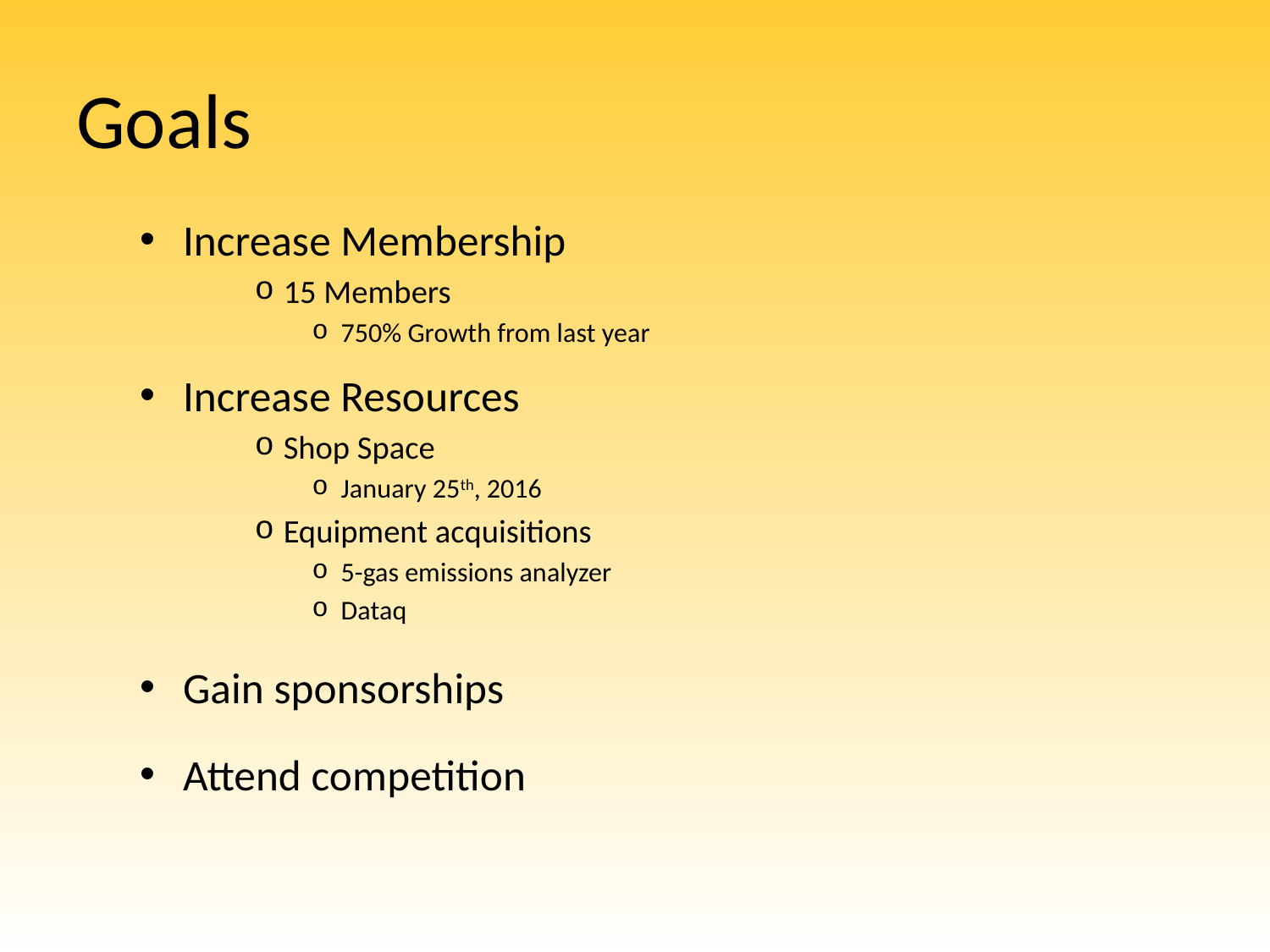

# Goals
Increase Membership
15 Members
750% Growth from last year

Increase Resources
Shop Space
January 25th, 2016
Equipment acquisitions
5-gas emissions analyzer
Dataq
Gain sponsorships
Attend competition